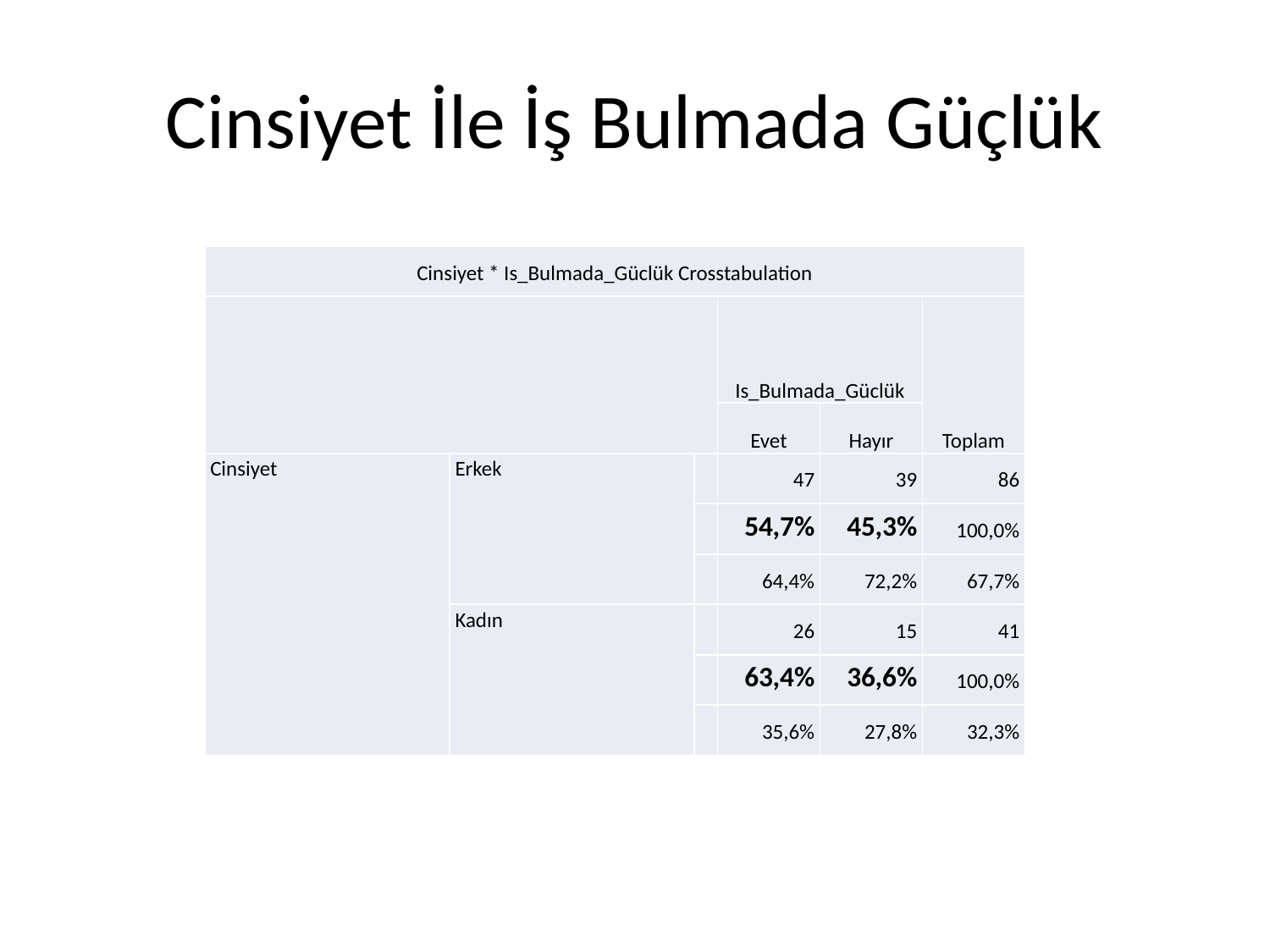

# Cinsiyet İle İş Bulmada Güçlük
| Cinsiyet \* Is\_Bulmada\_Güclük Crosstabulation |  |  |  |  |  |
| --- | --- | --- | --- | --- | --- |
|  |  |  | Is\_Bulmada\_Güclük |  | Toplam |
|  |  |  | Evet | Hayır |  |
| Cinsiyet | Erkek |  | 47 | 39 | 86 |
|  |  |  | 54,7% | 45,3% | 100,0% |
|  |  |  | 64,4% | 72,2% | 67,7% |
|  | Kadın |  | 26 | 15 | 41 |
|  |  |  | 63,4% | 36,6% | 100,0% |
|  |  |  | 35,6% | 27,8% | 32,3% |